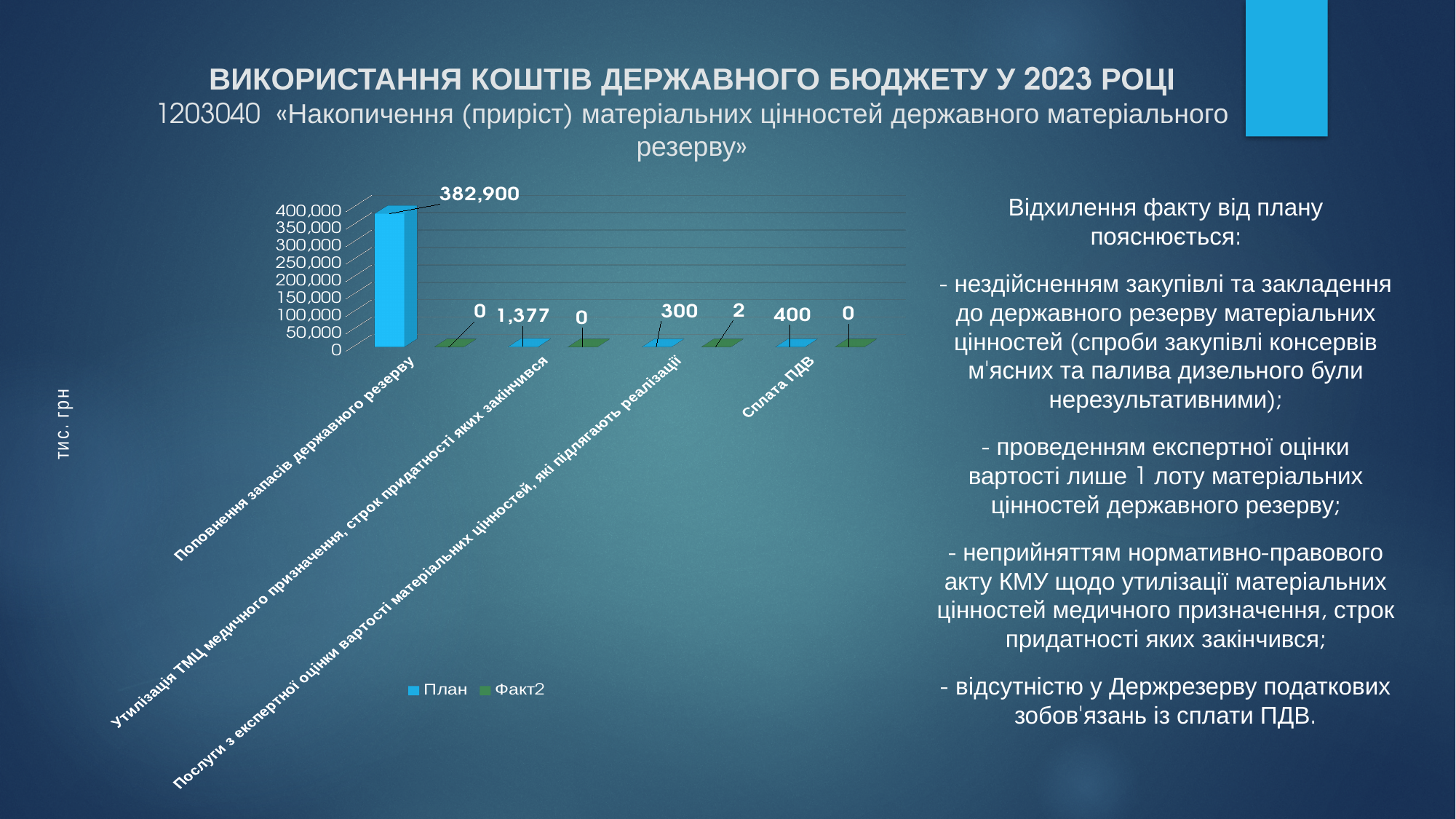

# ВИКОРИСТАННЯ КОШТІВ ДЕРЖАВНОГО БЮДЖЕТУ У 2023 РОЦІ 1203040  «Накопичення (приріст) матеріальних цінностей державного матеріального резерву»

[unsupported chart]

Відхилення факту від плану пояснюється:
- нездійсненням закупівлі та закладення до державного резерву матеріальних цінностей (спроби закупівлі консервів м'ясних та палива дизельного були нерезультативними);
- проведенням експертної оцінки вартості лише 1 лоту матеріальних цінностей державного резерву;
- неприйняттям нормативно-правового акту КМУ щодо утилізації матеріальних цінностей медичного призначення, строк придатності яких закінчився;
- відсутністю у Держрезерву податкових зобов'язань із сплати ПДВ.